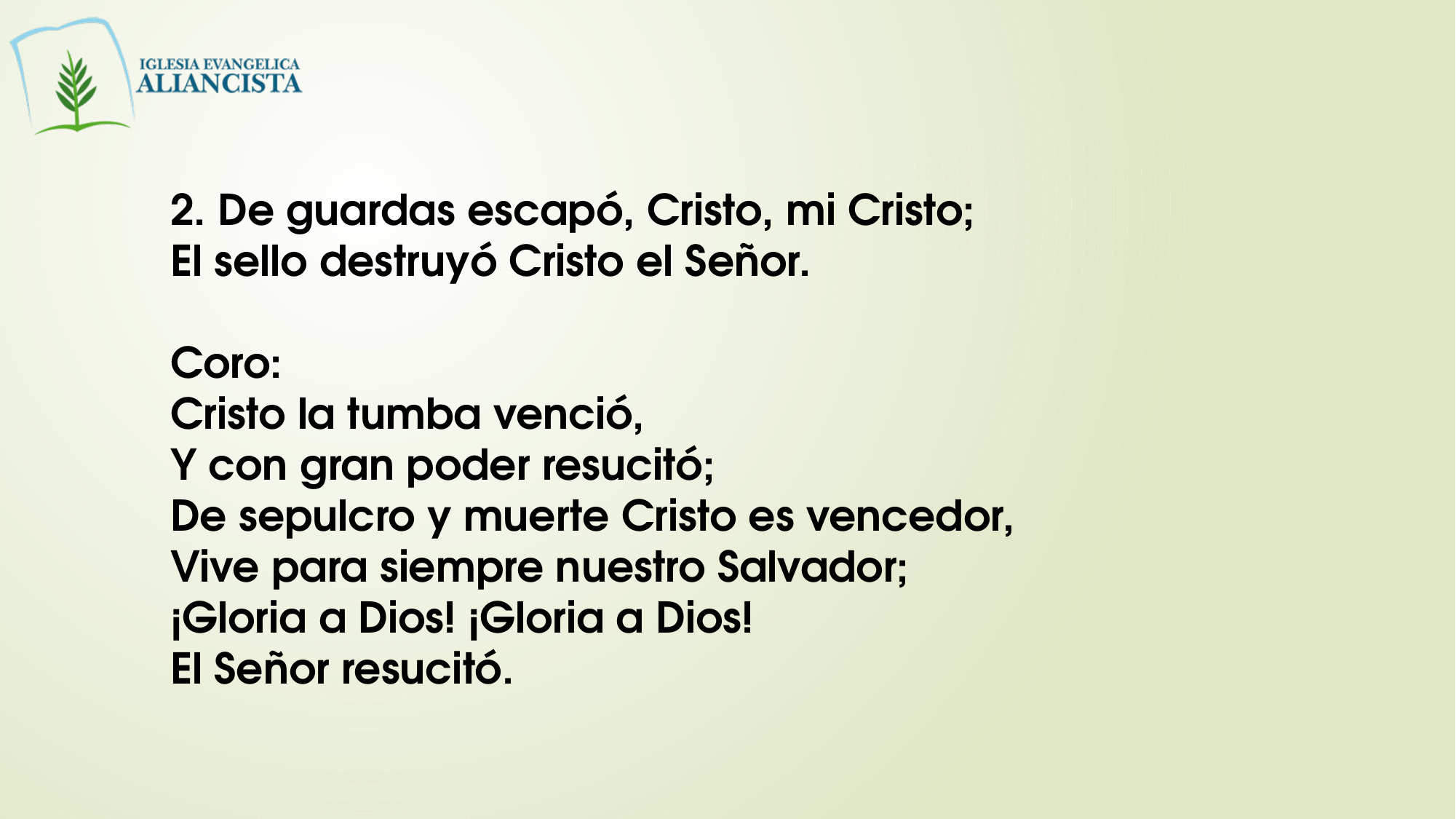

2. De guardas escapó, Cristo, mi Cristo;
El sello destruyó Cristo el Señor.

Coro:
Cristo la tumba venció,
Y con gran poder resucitó;
De sepulcro y muerte Cristo es vencedor,
Vive para siempre nuestro Salvador;
¡Gloria a Dios! ¡Gloria a Dios!
El Señor resucitó.